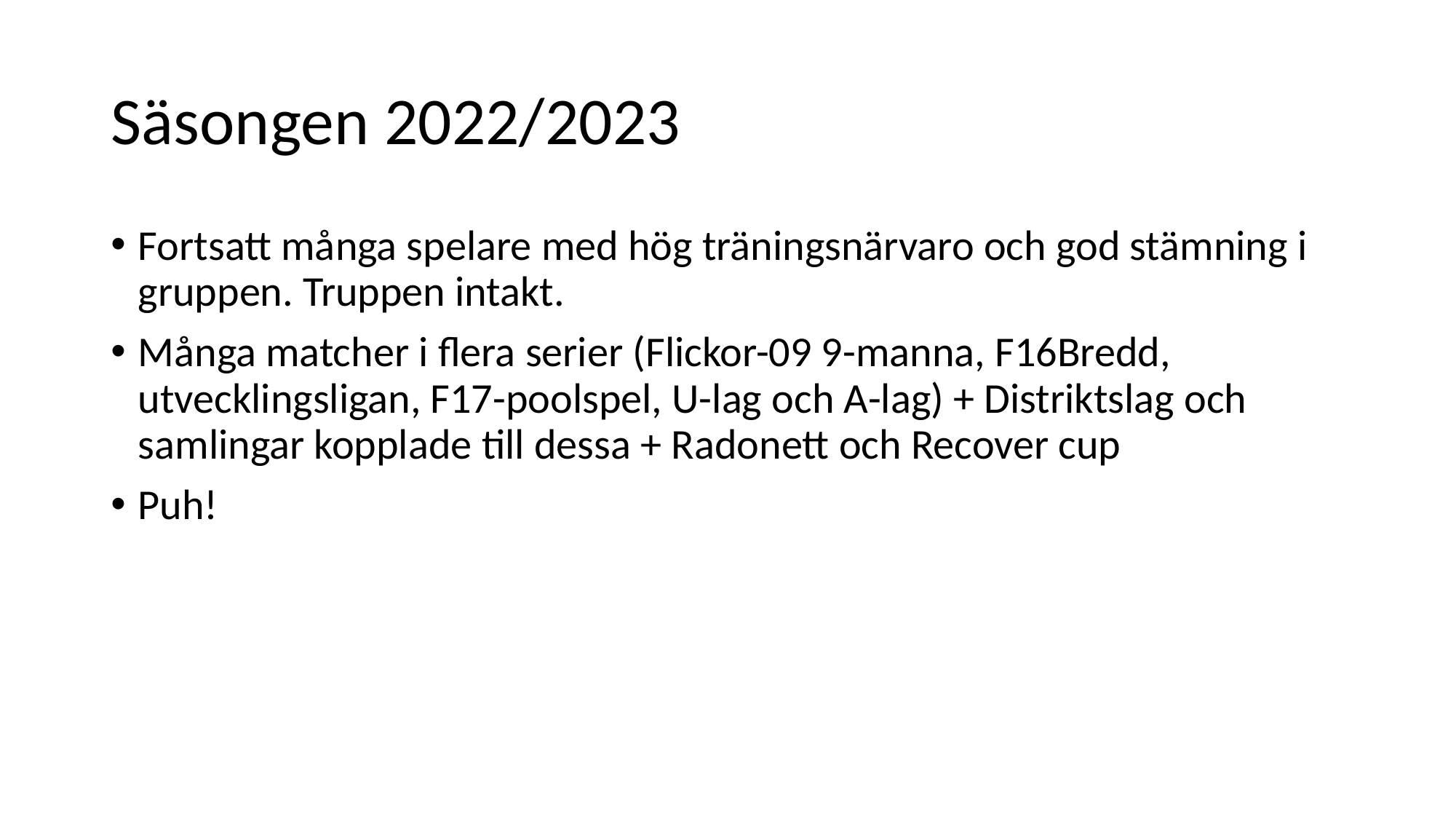

# Säsongen 2022/2023
Fortsatt många spelare med hög träningsnärvaro och god stämning i gruppen. Truppen intakt.
Många matcher i flera serier (Flickor-09 9-manna, F16Bredd, utvecklingsligan, F17-poolspel, U-lag och A-lag) + Distriktslag och samlingar kopplade till dessa + Radonett och Recover cup
Puh!